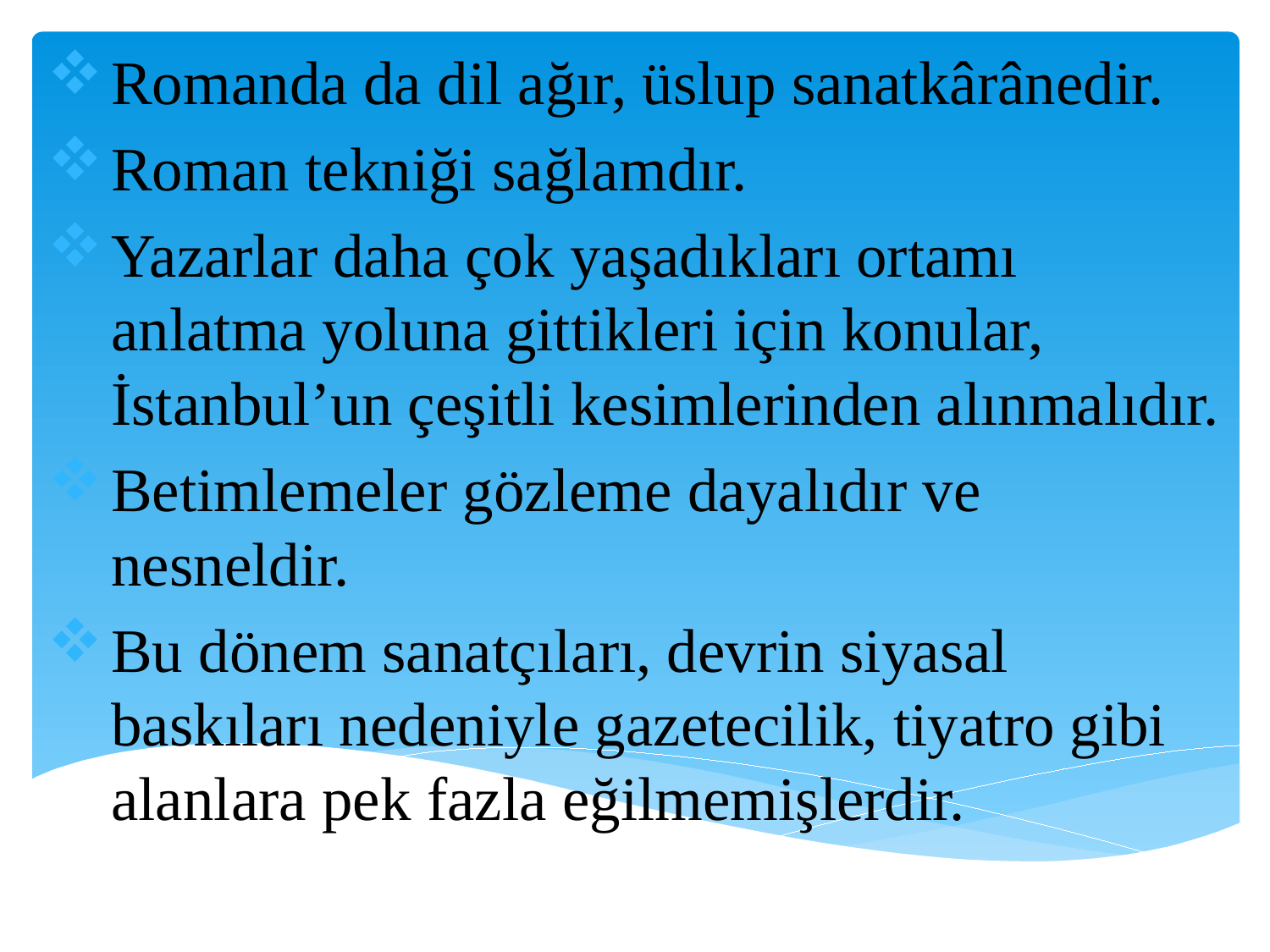

Romanda da dil ağır, üslup sanatkârânedir.
Roman tekniği sağlamdır.
Yazarlar daha çok yaşadıkları ortamı anlatma yoluna gittikleri için konular, İstanbul’un çeşitli kesimlerinden alınmalıdır.
Betimlemeler gözleme dayalıdır ve nesneldir.
Bu dönem sanatçıları, devrin siyasal baskıları nedeniyle gazetecilik, tiyatro gibi alanlara pek fazla eğilmemişlerdir.